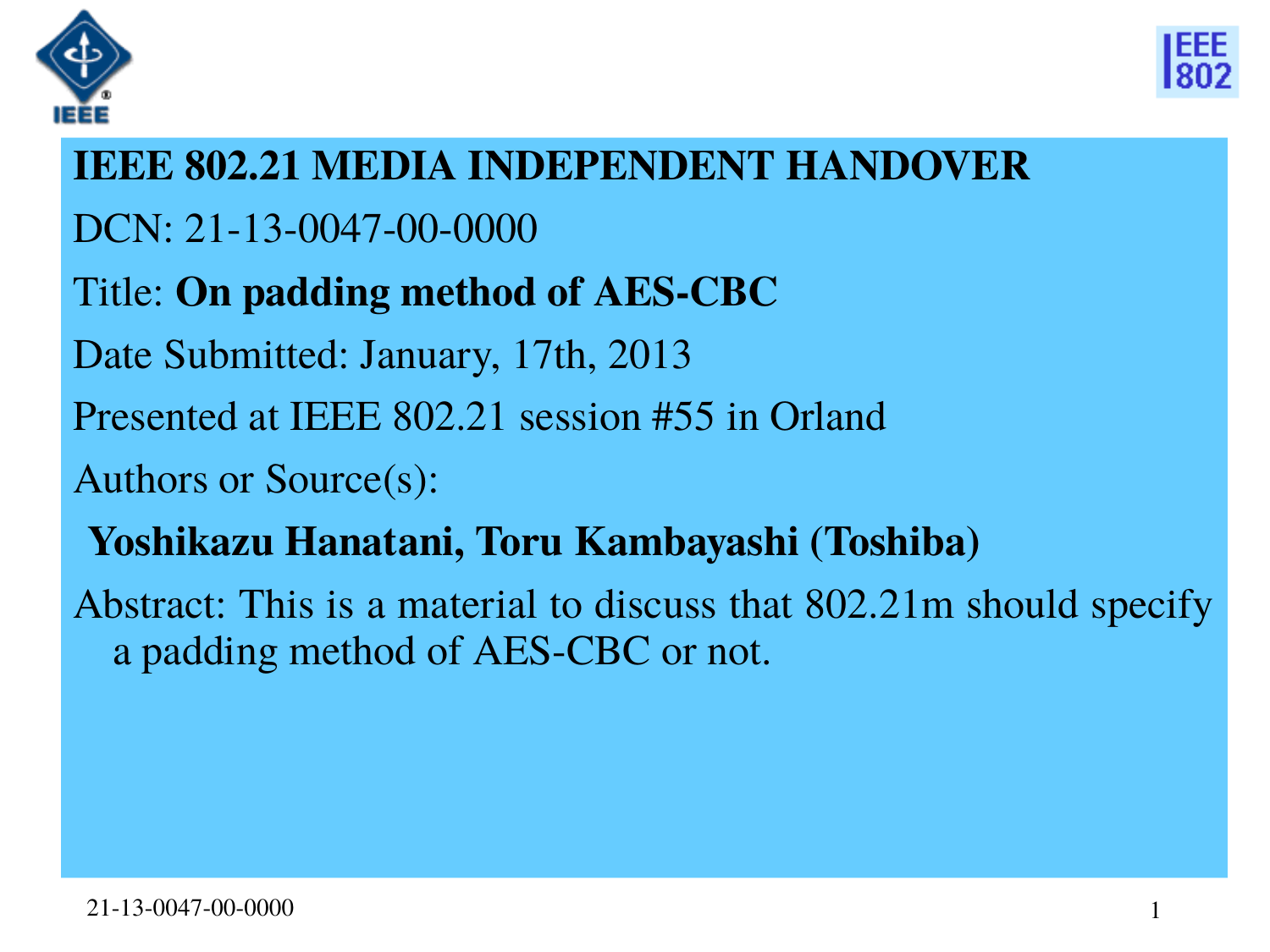

IEEE 802.21 MEDIA INDEPENDENT HANDOVER
DCN: 21-13-0047-00-0000
Title: On padding method of AES-CBC
Date Submitted: January, 17th, 2013
Presented at IEEE 802.21 session #55 in Orland
Authors or Source(s):
 Yoshikazu Hanatani, Toru Kambayashi (Toshiba)
Abstract: This is a material to discuss that 802.21m should specify a padding method of AES-CBC or not.
21-13-0047-00-0000
1